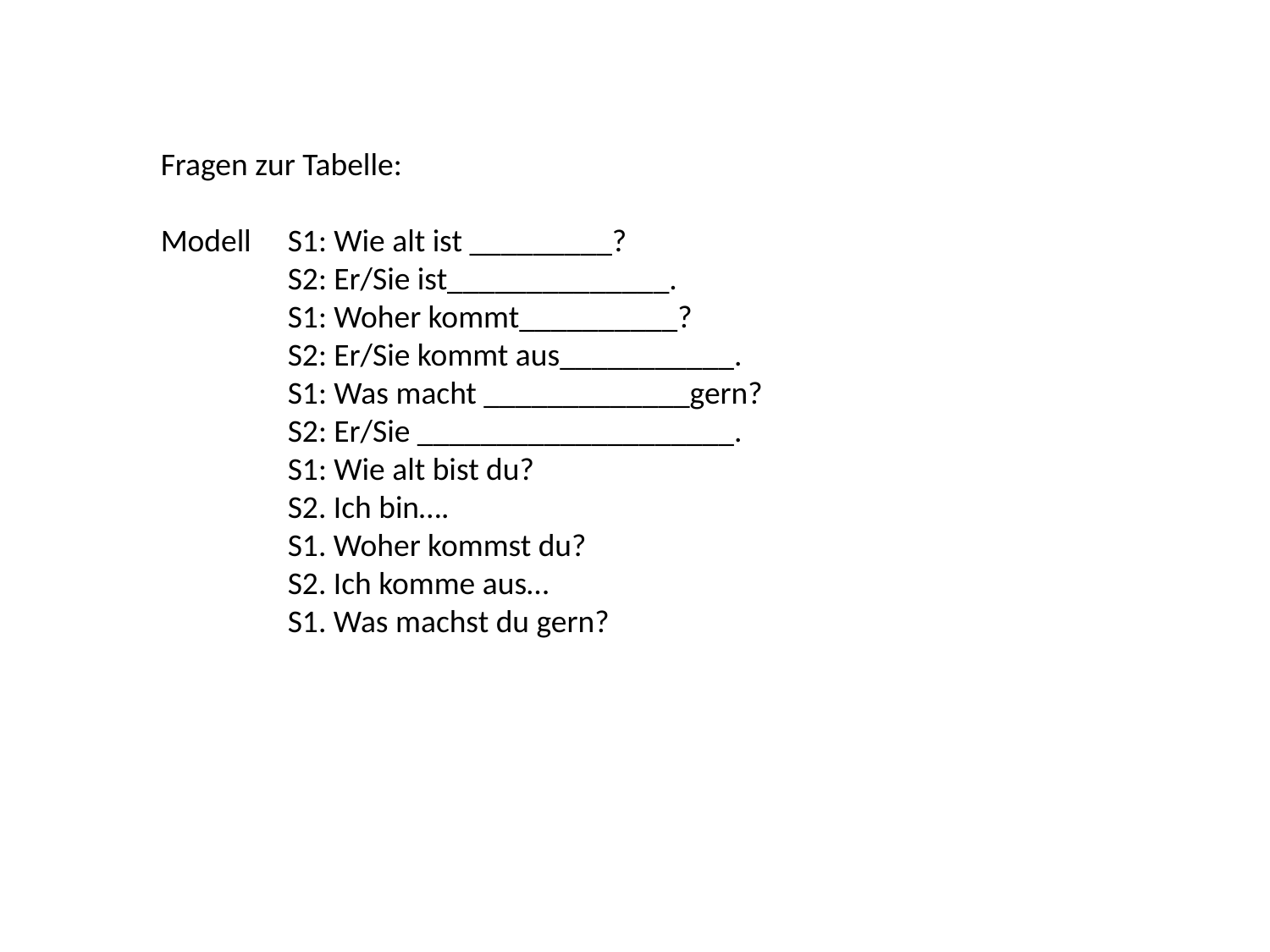

Fragen zur Tabelle:

Modell 	S1: Wie alt ist _________?
    	S2: Er/Sie ist______________.
        	S1: Woher kommt__________?
        	S2: Er/Sie kommt aus___________.
        	S1: Was macht _____________gern?
  	S2: Er/Sie ____________________.
	S1: Wie alt bist du?
	S2. Ich bin….
	S1. Woher kommst du?
	S2. Ich komme aus…
	S1. Was machst du gern?